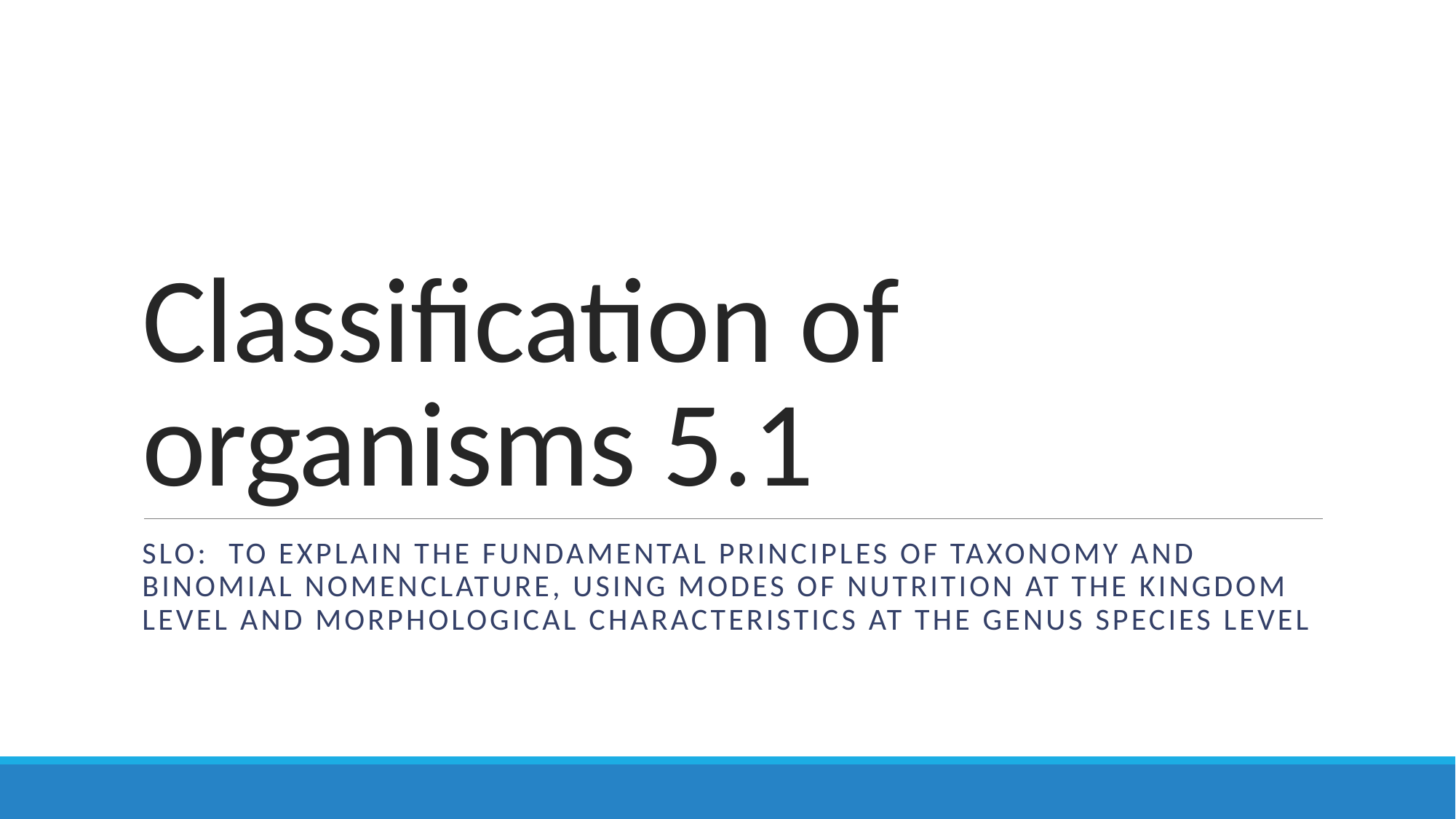

# Classification of organisms 5.1
SLO:  To explain the fundamental principles of taxonomy and binomial nomenclature, using modes of nutrition at the kingdom level and morphological characteristics at the genus species level